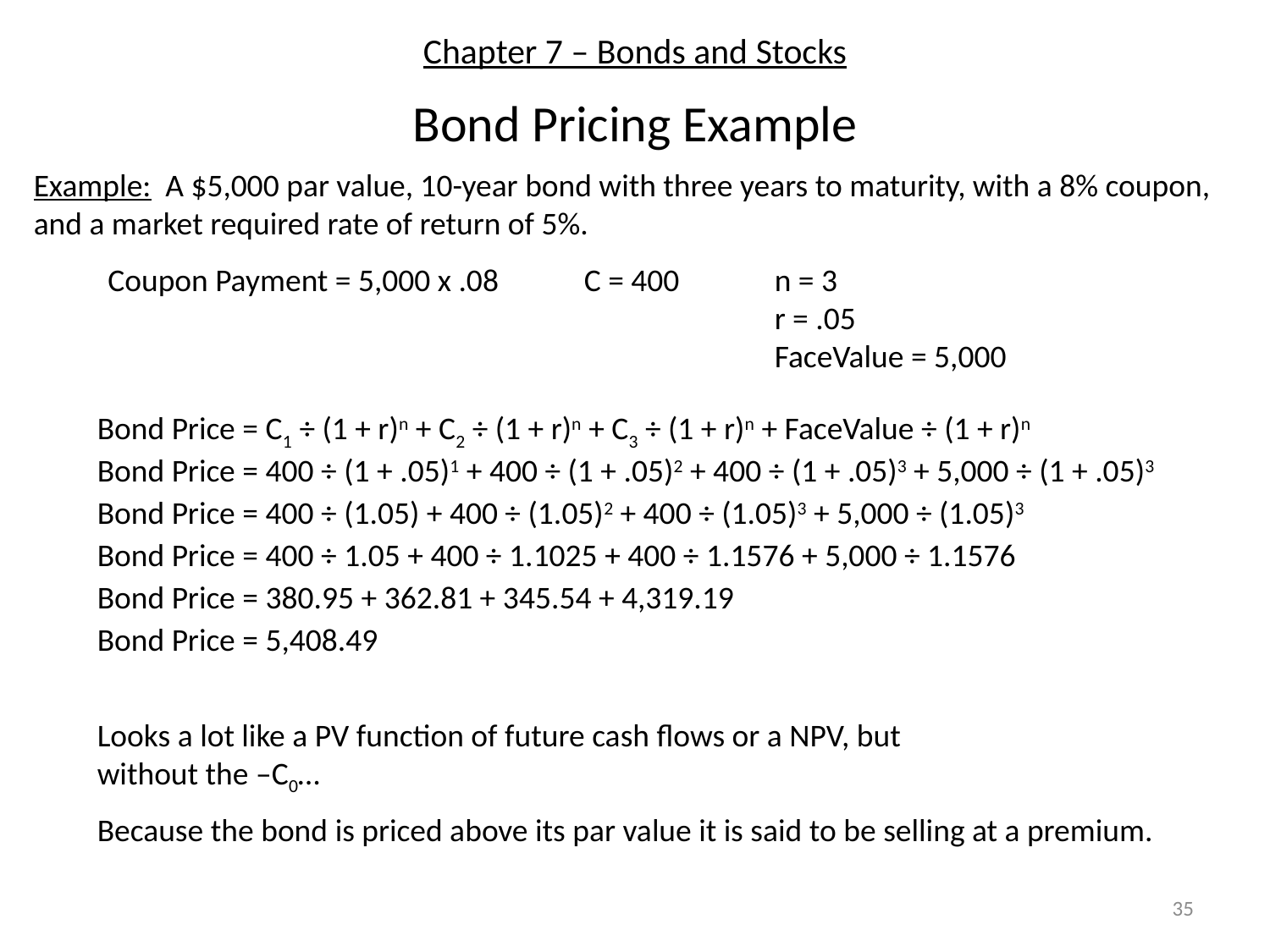

# Chapter 7 – Bonds and Stocks
Bond Pricing Example

Example:  A $5,000 par value, 10-year bond with three years to maturity, with a 8% coupon, and a market required rate of return of 5%.
Coupon Payment = 5,000 x .08
C = 400
n = 3
r = .05
FaceValue = 5,000
Bond Price = C1 ÷ (1 + r)n + C2 ÷ (1 + r)n + C3 ÷ (1 + r)n + FaceValue ÷ (1 + r)n
Bond Price = 400 ÷ (1 + .05)1 + 400 ÷ (1 + .05)2 + 400 ÷ (1 + .05)3 + 5,000 ÷ (1 + .05)3
Bond Price = 400 ÷ (1.05) + 400 ÷ (1.05)2 + 400 ÷ (1.05)3 + 5,000 ÷ (1.05)3
Bond Price = 400 ÷ 1.05 + 400 ÷ 1.1025 + 400 ÷ 1.1576 + 5,000 ÷ 1.1576
Bond Price = 380.95 + 362.81 + 345.54 + 4,319.19
Bond Price = 5,408.49
Looks a lot like a PV function of future cash flows or a NPV, but without the –C0…
Because the bond is priced above its par value it is said to be selling at a premium.
35